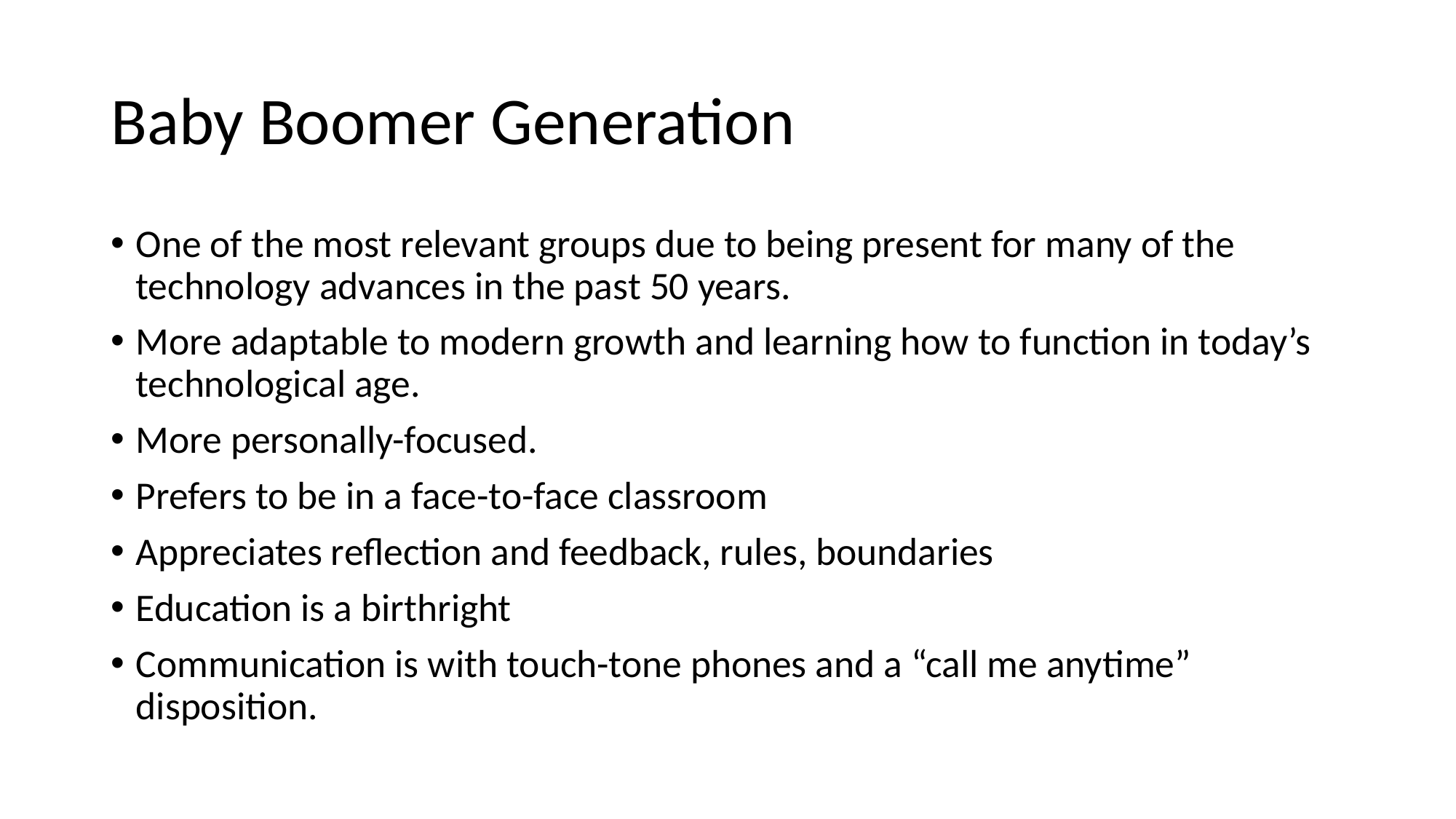

# Baby Boomer Generation
One of the most relevant groups due to being present for many of the technology advances in the past 50 years.
More adaptable to modern growth and learning how to function in today’s technological age.
More personally-focused.
Prefers to be in a face-to-face classroom
Appreciates reflection and feedback, rules, boundaries
Education is a birthright
Communication is with touch-tone phones and a “call me anytime” disposition.